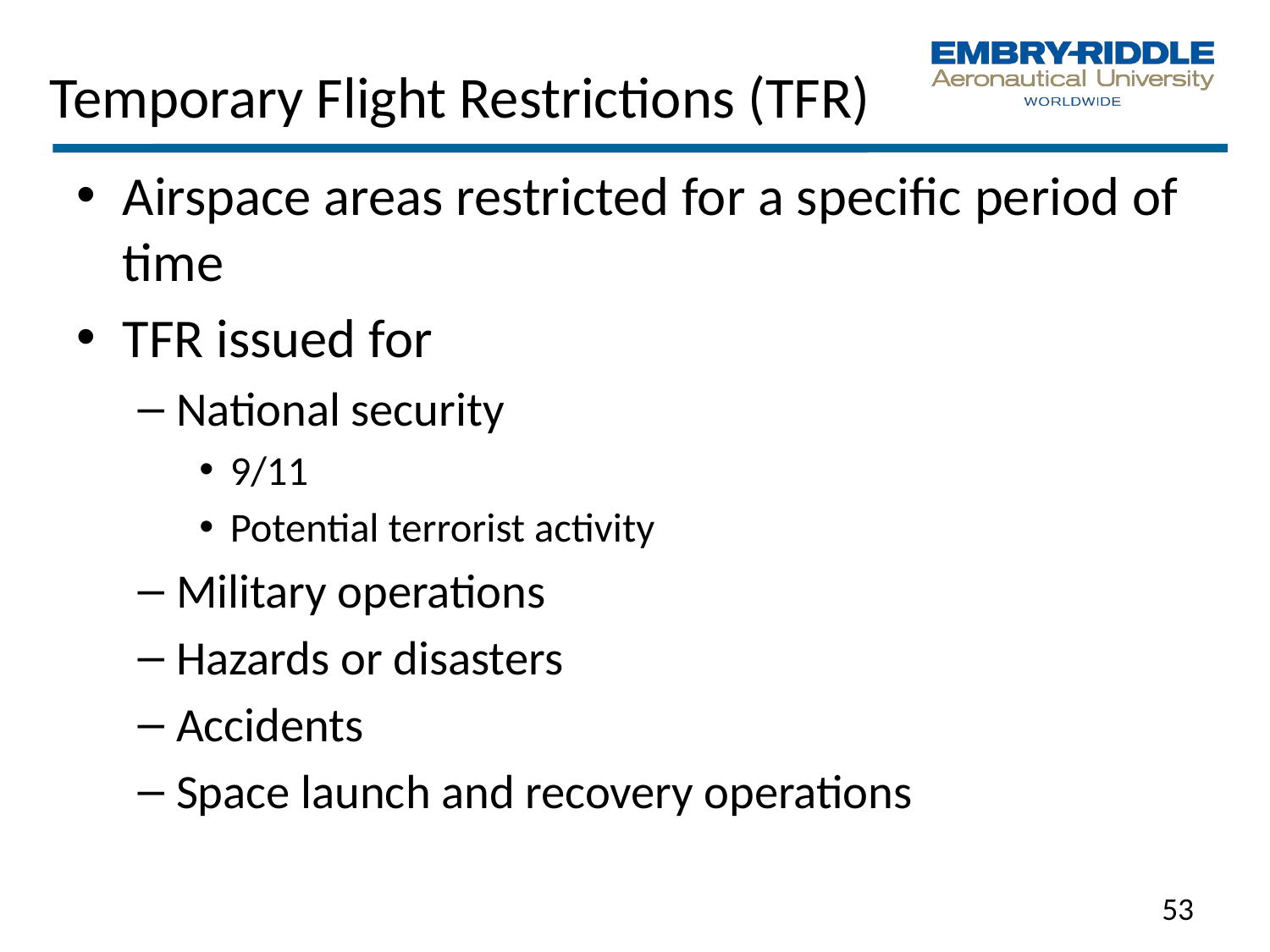

# Temporary Flight Restrictions (TFR)
Airspace areas restricted for a specific period of time
TFR issued for
National security
9/11
Potential terrorist activity
Military operations
Hazards or disasters
Accidents
Space launch and recovery operations

53